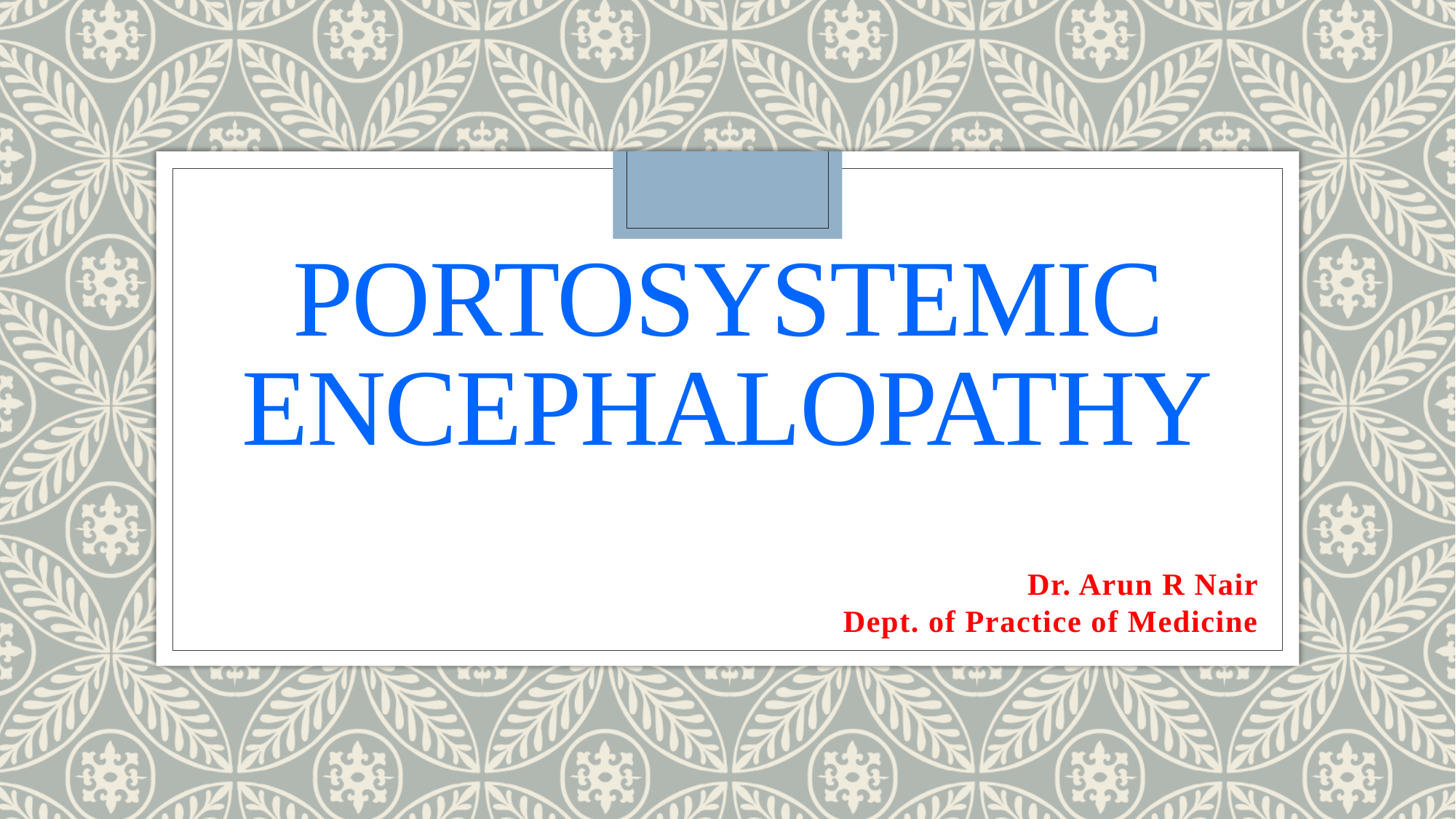

# Portosystemic encephalopathy
Dr. Arun R Nair
Dept. of Practice of Medicine